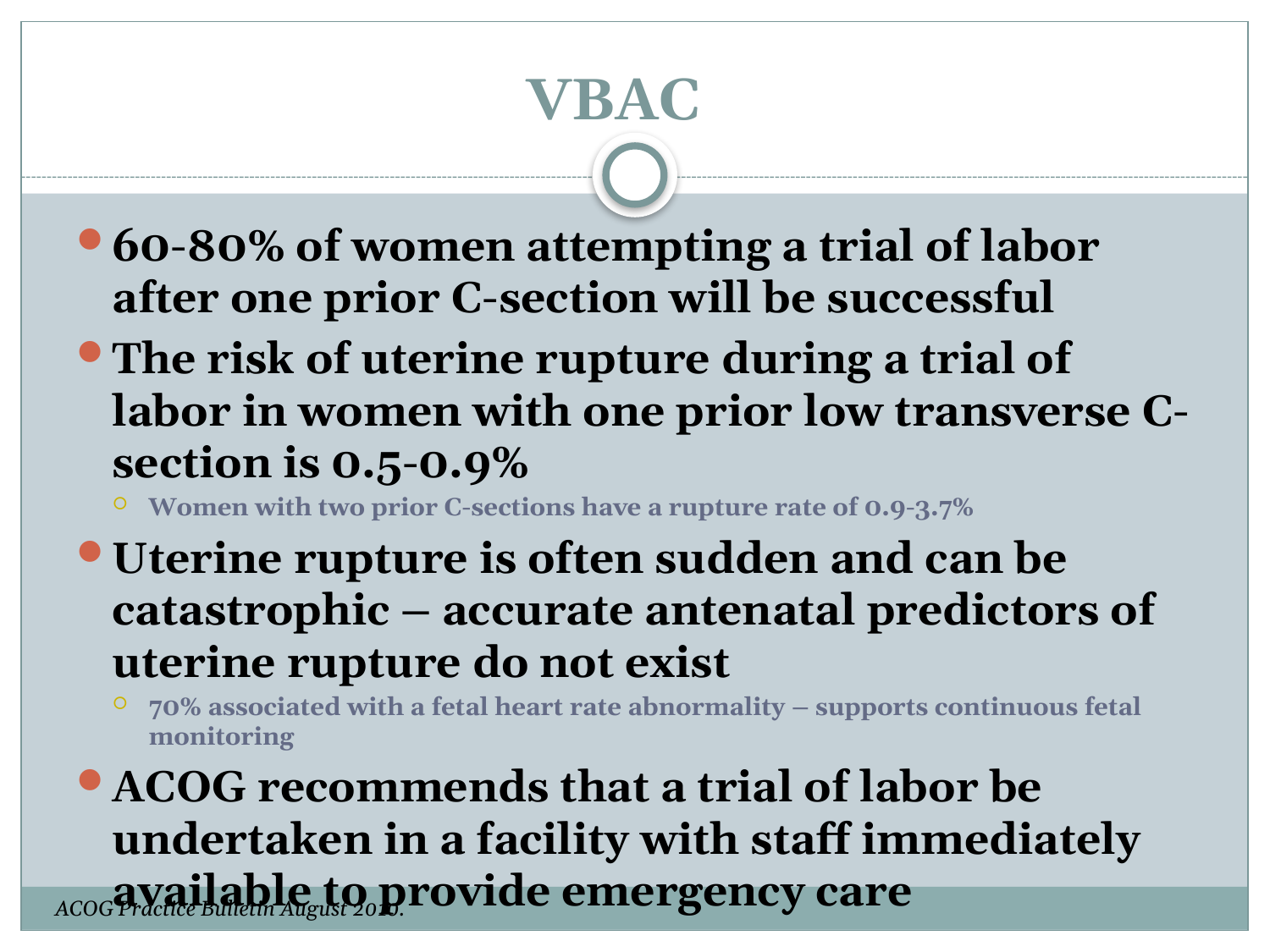

# VBAC
60-80% of women attempting a trial of labor after one prior C-section will be successful
The risk of uterine rupture during a trial of labor in women with one prior low transverse C-section is 0.5-0.9%
Women with two prior C-sections have a rupture rate of 0.9-3.7%
Uterine rupture is often sudden and can be catastrophic – accurate antenatal predictors of uterine rupture do not exist
70% associated with a fetal heart rate abnormality – supports continuous fetal monitoring
ACOG recommends that a trial of labor be undertaken in a facility with staff immediately available to provide emergency care

ACOG Practice Bulletin August 2010.